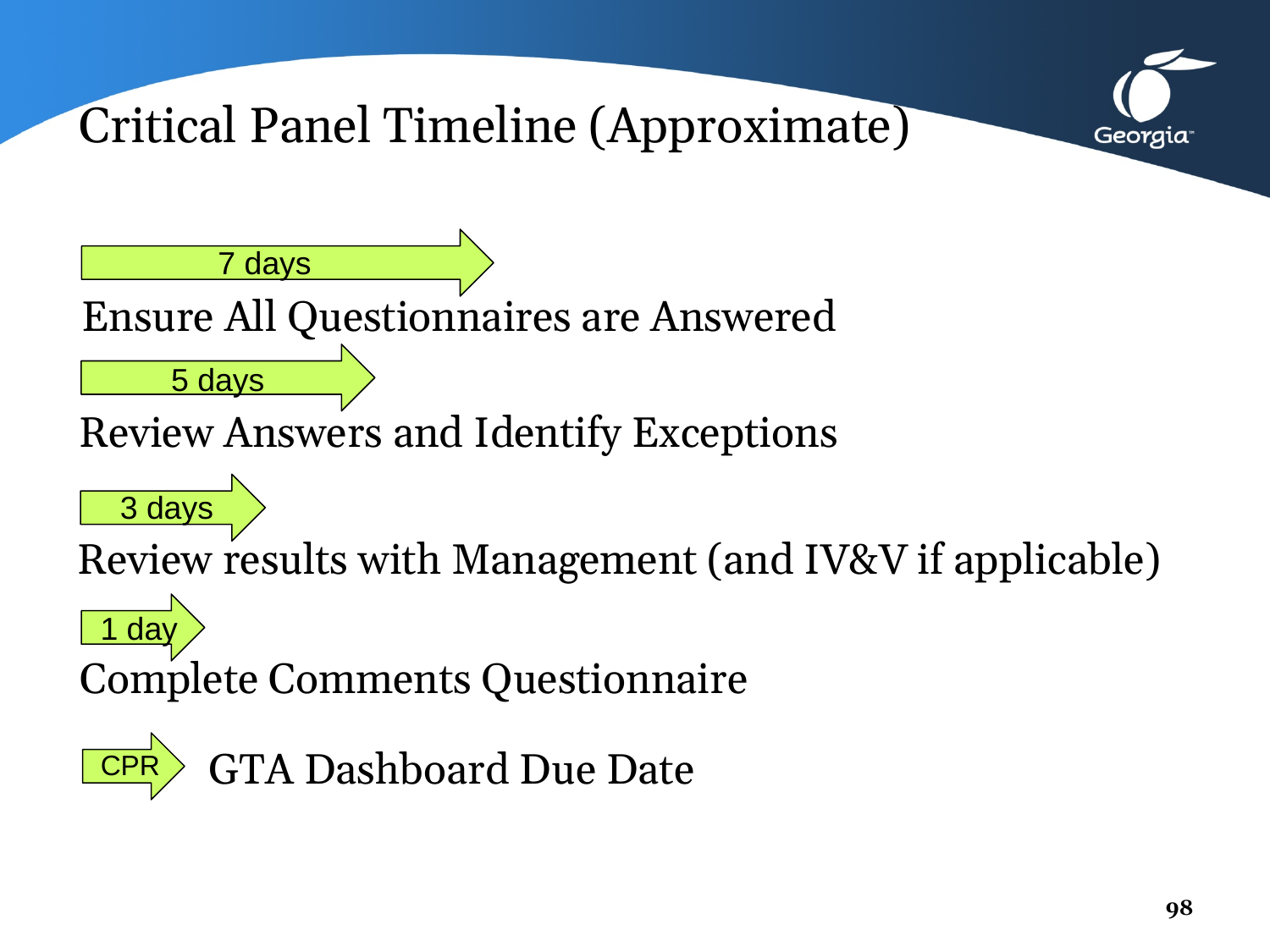

# Critical Panel Timeline (Approximate)

7 days
Ensure All Questionnaires are Answered

5 days
Review Answers and Identify Exceptions

3 days
Review results with Management (and IV&V if applicable)

1 day
Complete Comments Questionnaire

GTA Dashboard Due Date
CPR
98